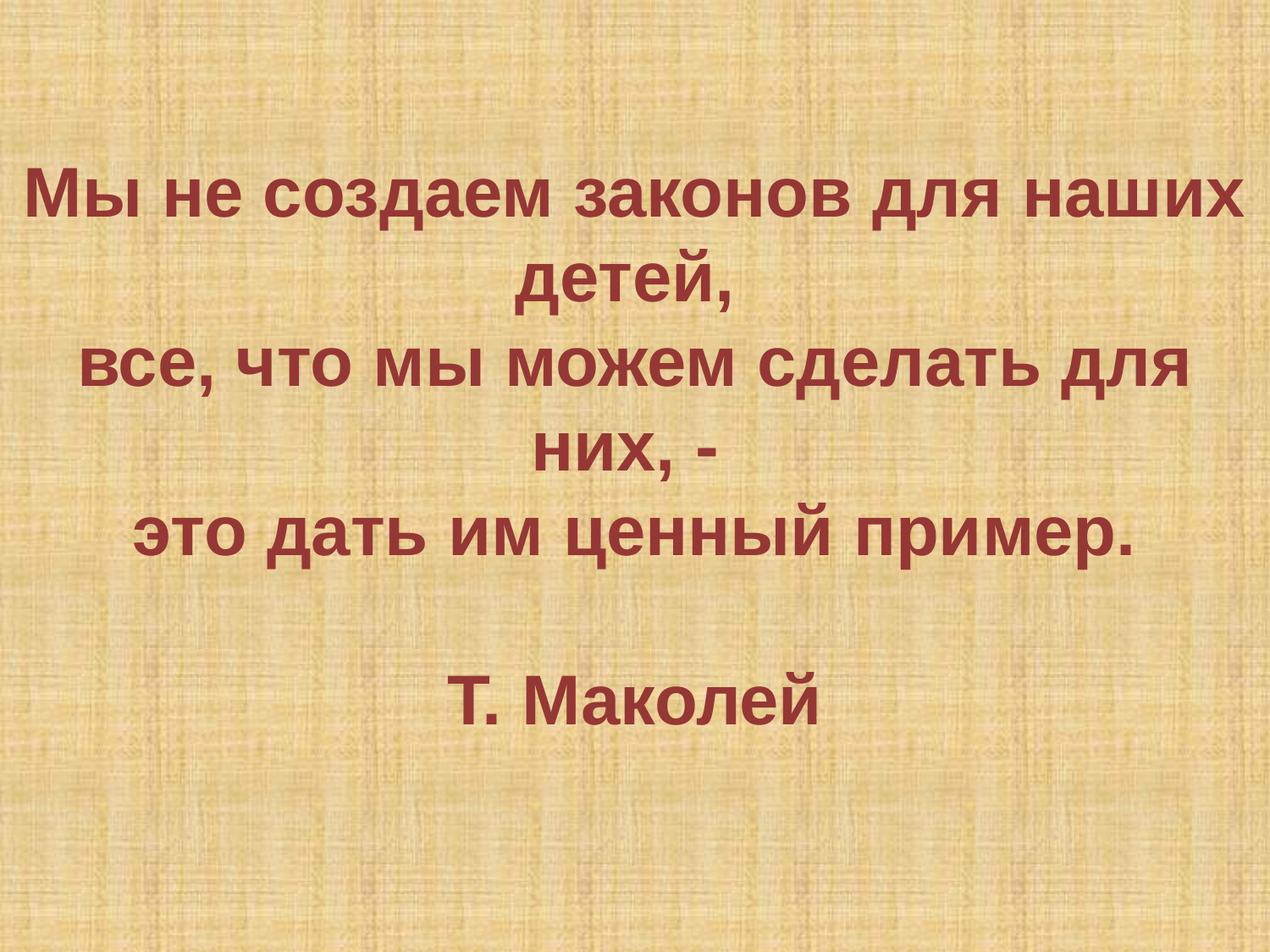

Мы не создаем законов для наших детей,
все, что мы можем сделать для них, -
это дать им ценный пример.

Т. Маколей